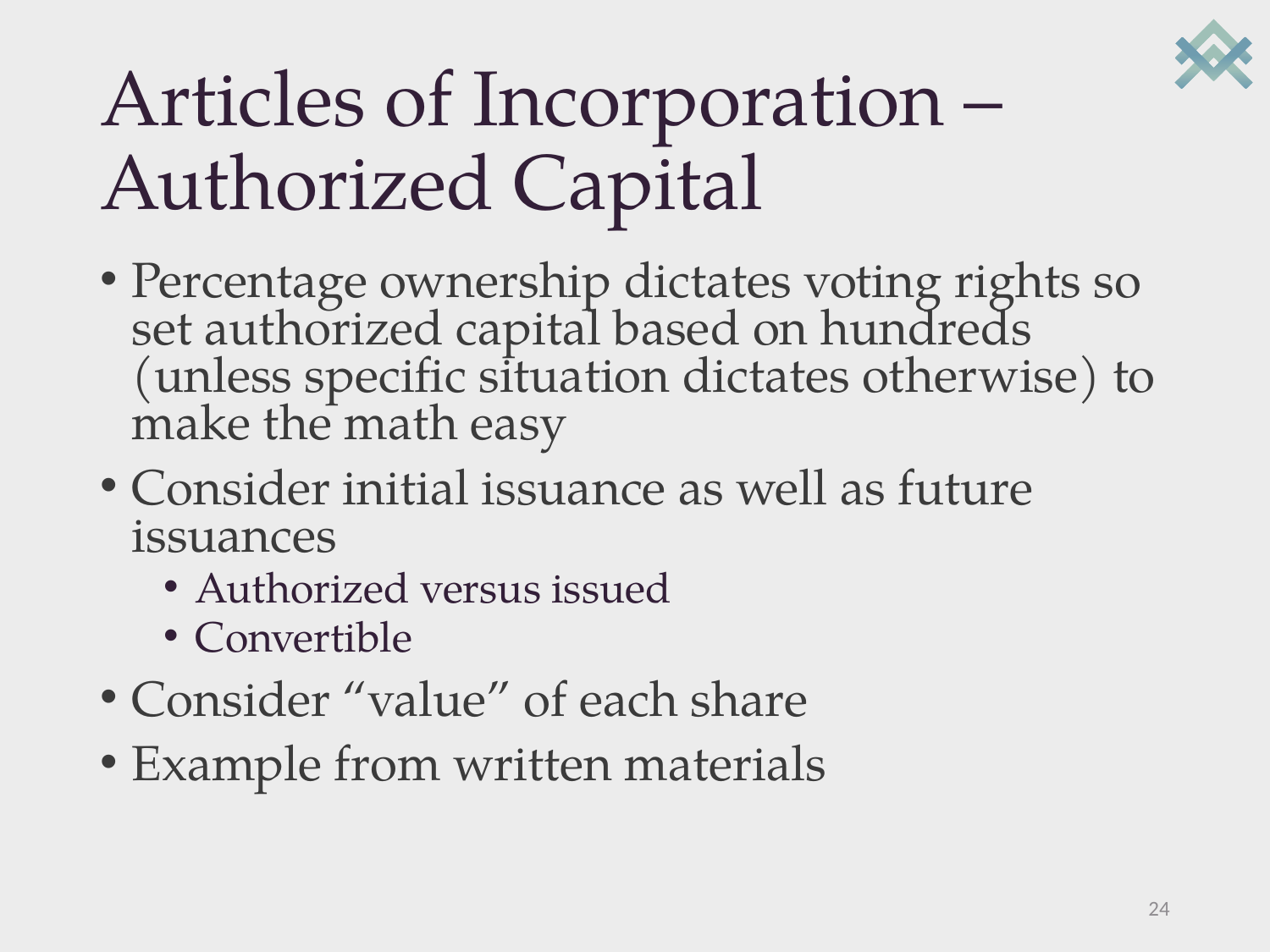

# Articles of Incorporation – Authorized Capital
Percentage ownership dictates voting rights so set authorized capital based on hundreds (unless specific situation dictates otherwise) to make the math easy
Consider initial issuance as well as future issuances
Authorized versus issued
Convertible
Consider “value” of each share
Example from written materials

24